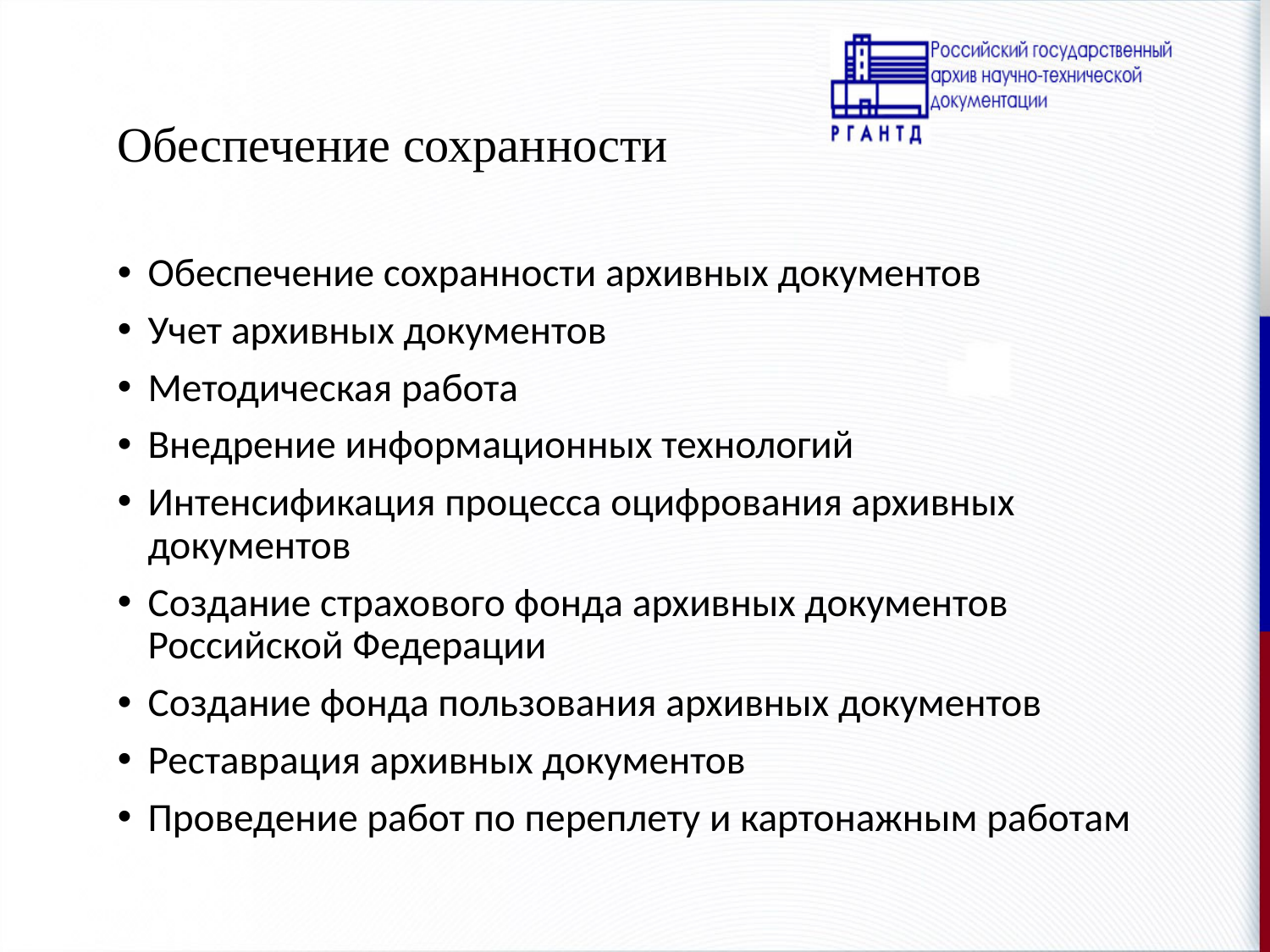

# Обеспечение сохранности
Обеспечение сохранности архивных документов
Учет архивных документов
Методическая работа
Внедрение информационных технологий
Интенсификация процесса оцифрования архивных документов
Создание страхового фонда архивных документов Российской Федерации
Создание фонда пользования архивных документов
Реставрация архивных документов
Проведение работ по переплету и картонажным работам